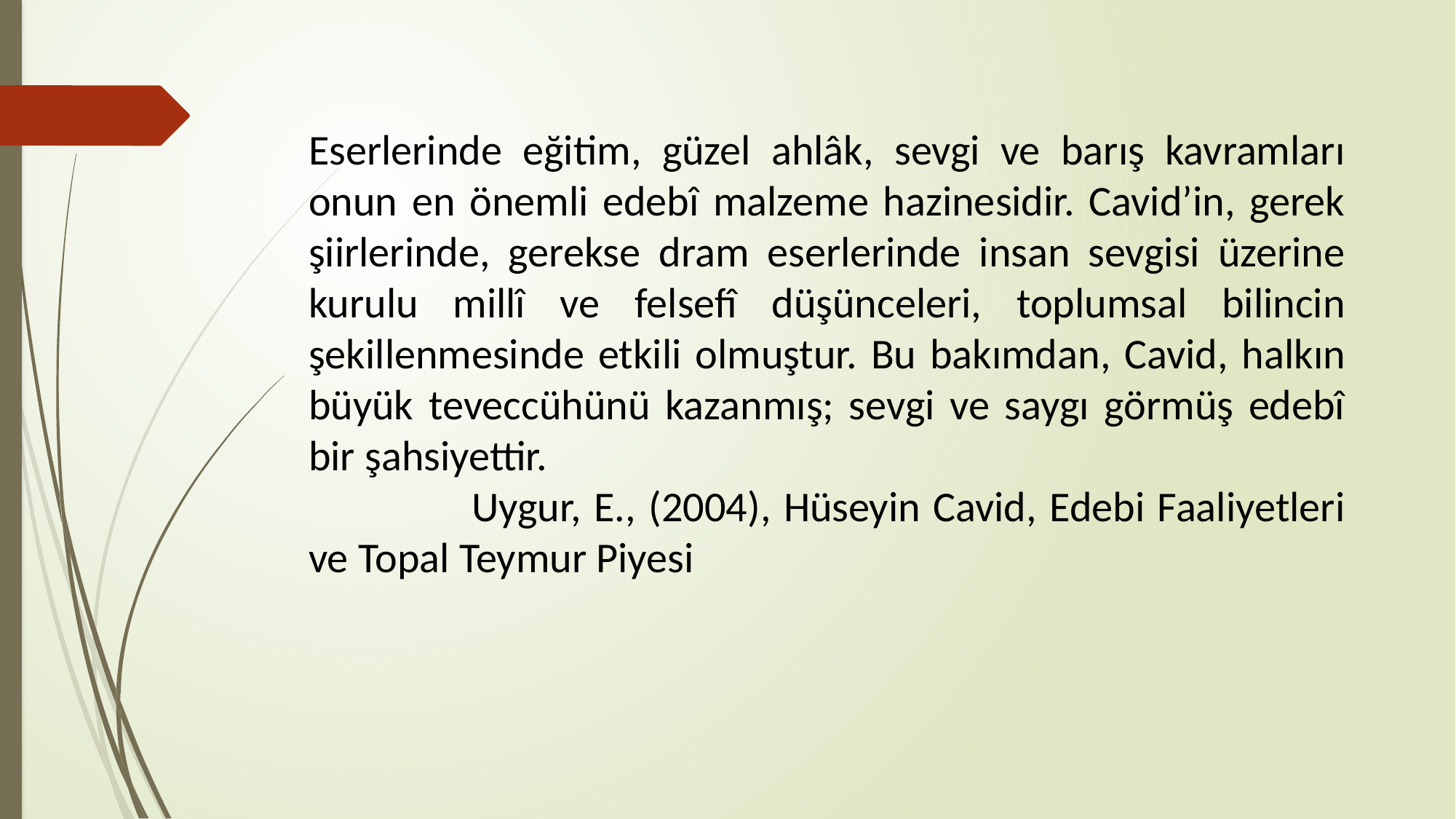

Eserlerinde eğitim, güzel ahlâk, sevgi ve barış kavramları onun en önemli edebî malzeme hazinesidir. Cavid’in, gerek şiirlerinde, gerekse dram eserlerinde insan sevgisi üzerine kurulu millî ve felsefî düşünceleri, toplumsal bilincin şekillenmesinde etkili olmuştur. Bu bakımdan, Cavid, halkın büyük teveccühünü kazanmış; sevgi ve saygı görmüş edebî bir şahsiyettir.
 	    Uygur, E., (2004), Hüseyin Cavid, Edebi Faaliyetleri ve Topal Teymur Piyesi